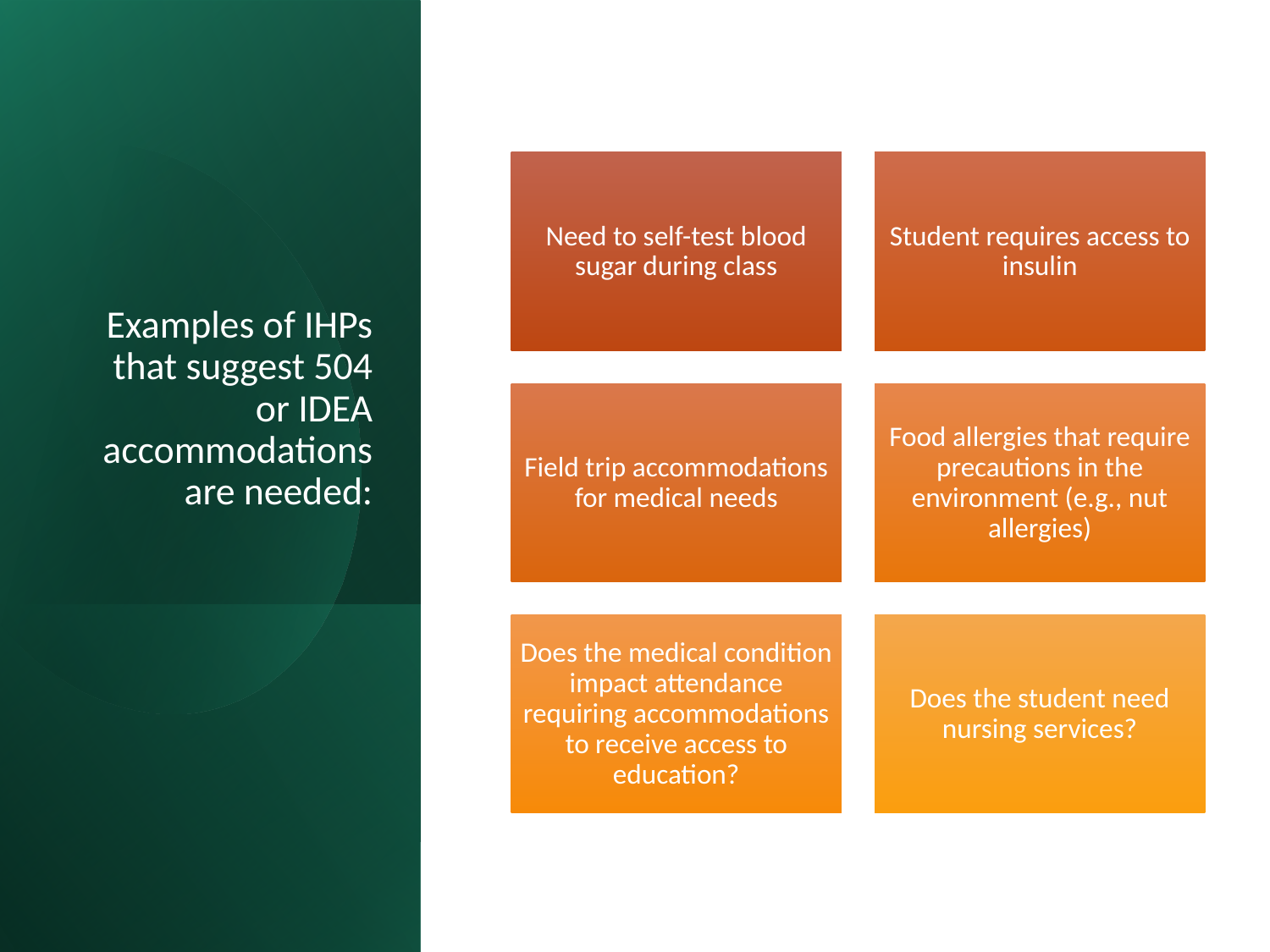

Need to self-test blood sugar during class
Student requires access to insulin
Field trip accommodations for medical needs
Food allergies that require precautions in the environment (e.g., nut allergies)
Does the medical condition impact attendance requiring accommodations to receive access to education?
Does the student need nursing services?

# Examples of IHPs that suggest 504 or IDEA accommodations are needed: